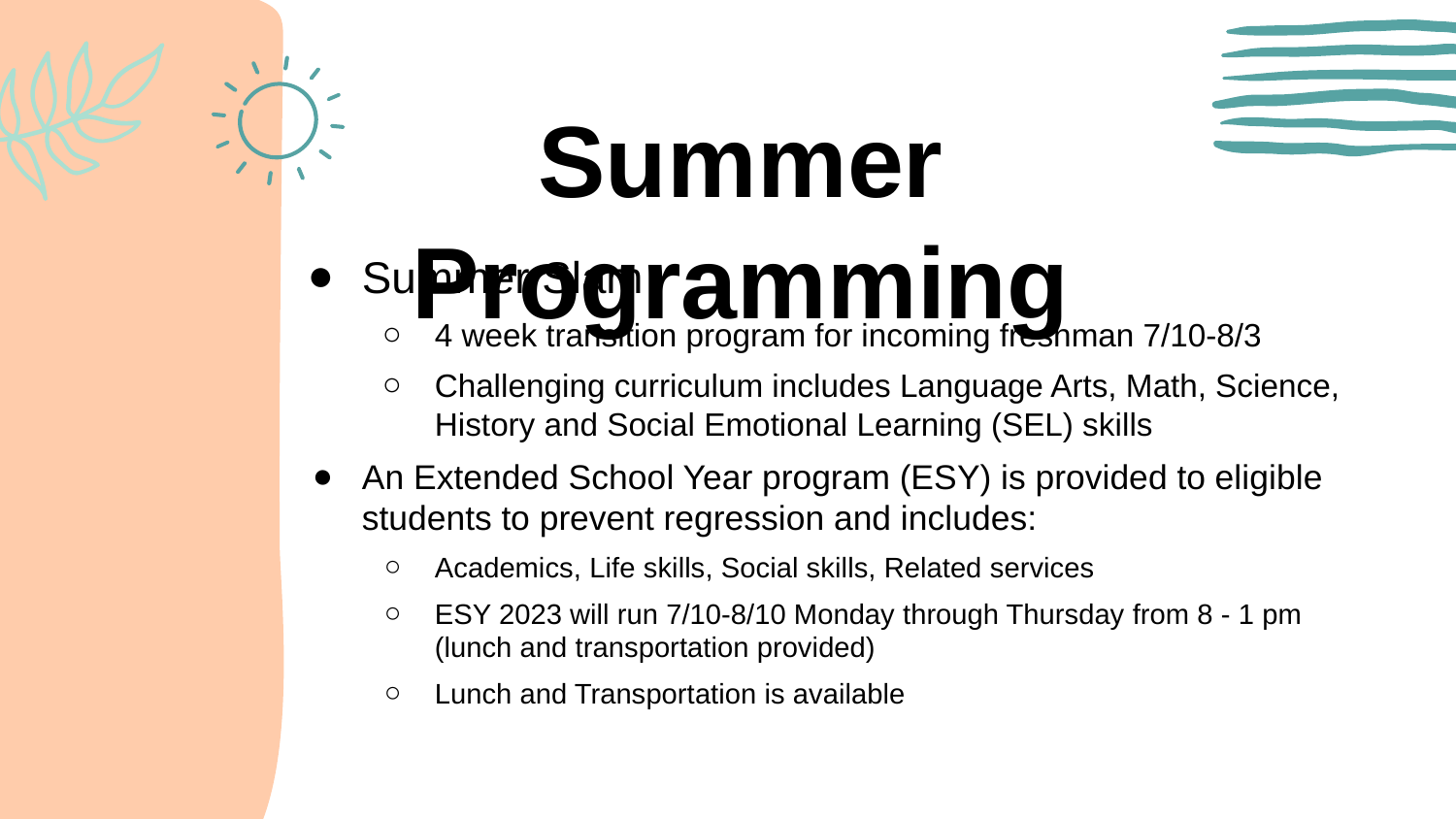

# Summer Programming
Summer Slam
4 week transition program for incoming freshman 7/10-8/3
Challenging curriculum includes Language Arts, Math, Science, History and Social Emotional Learning (SEL) skills
An Extended School Year program (ESY) is provided to eligible students to prevent regression and includes:
Academics, Life skills, Social skills, Related services
ESY 2023 will run 7/10-8/10 Monday through Thursday from 8 - 1 pm (lunch and transportation provided)
Lunch and Transportation is available